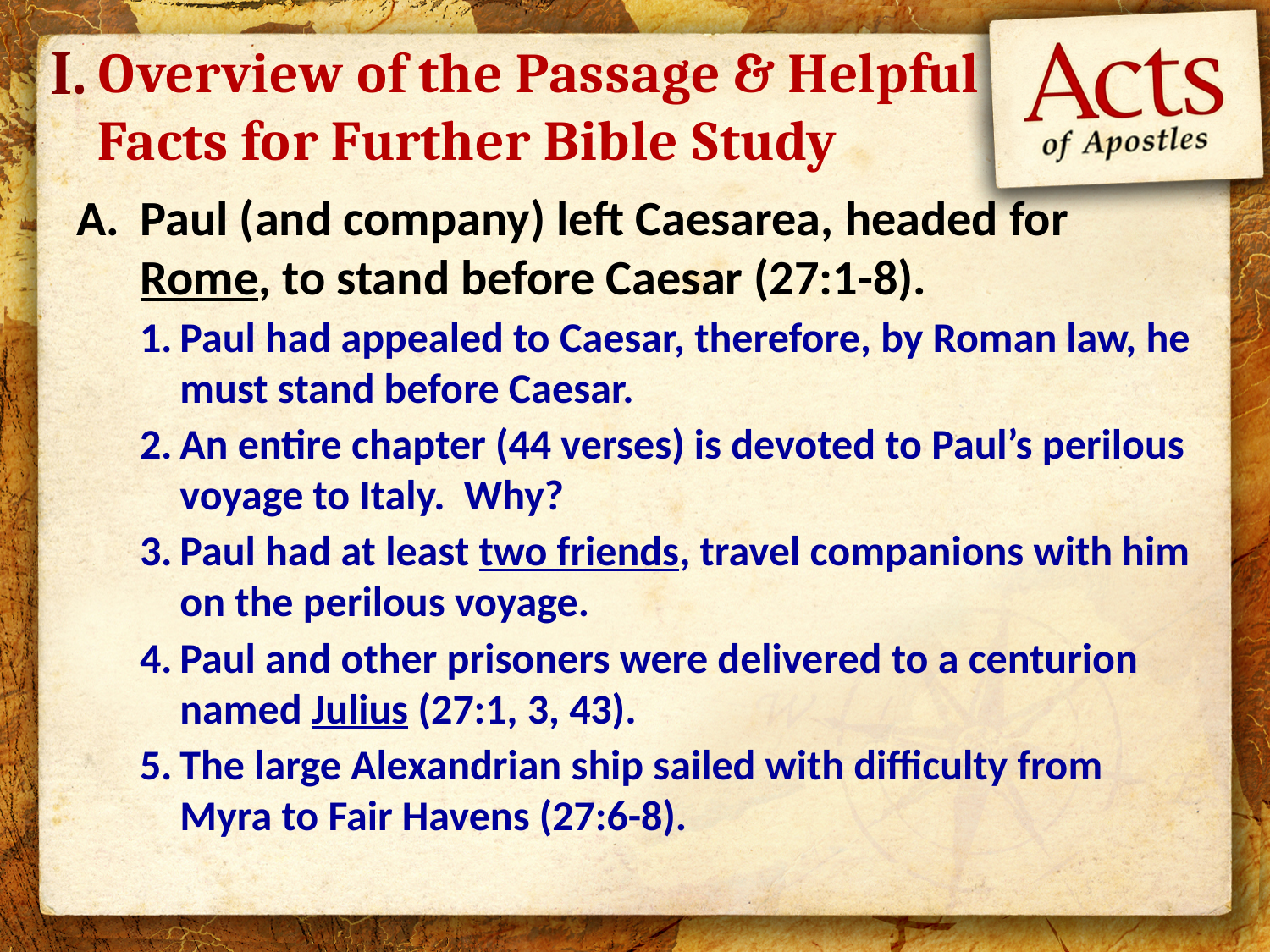

I.
# Overview of the Passage & Helpful Facts for Further Bible Study
Paul (and company) left Caesarea, headed for Rome, to stand before Caesar (27:1-8).
Paul had appealed to Caesar, therefore, by Roman law, he must stand before Caesar.
An entire chapter (44 verses) is devoted to Paul’s perilous voyage to Italy.  Why?
Paul had at least two friends, travel companions with him on the perilous voyage.
Paul and other prisoners were delivered to a centurion named Julius (27:1, 3, 43).
The large Alexandrian ship sailed with difficulty from Myra to Fair Havens (27:6-8).